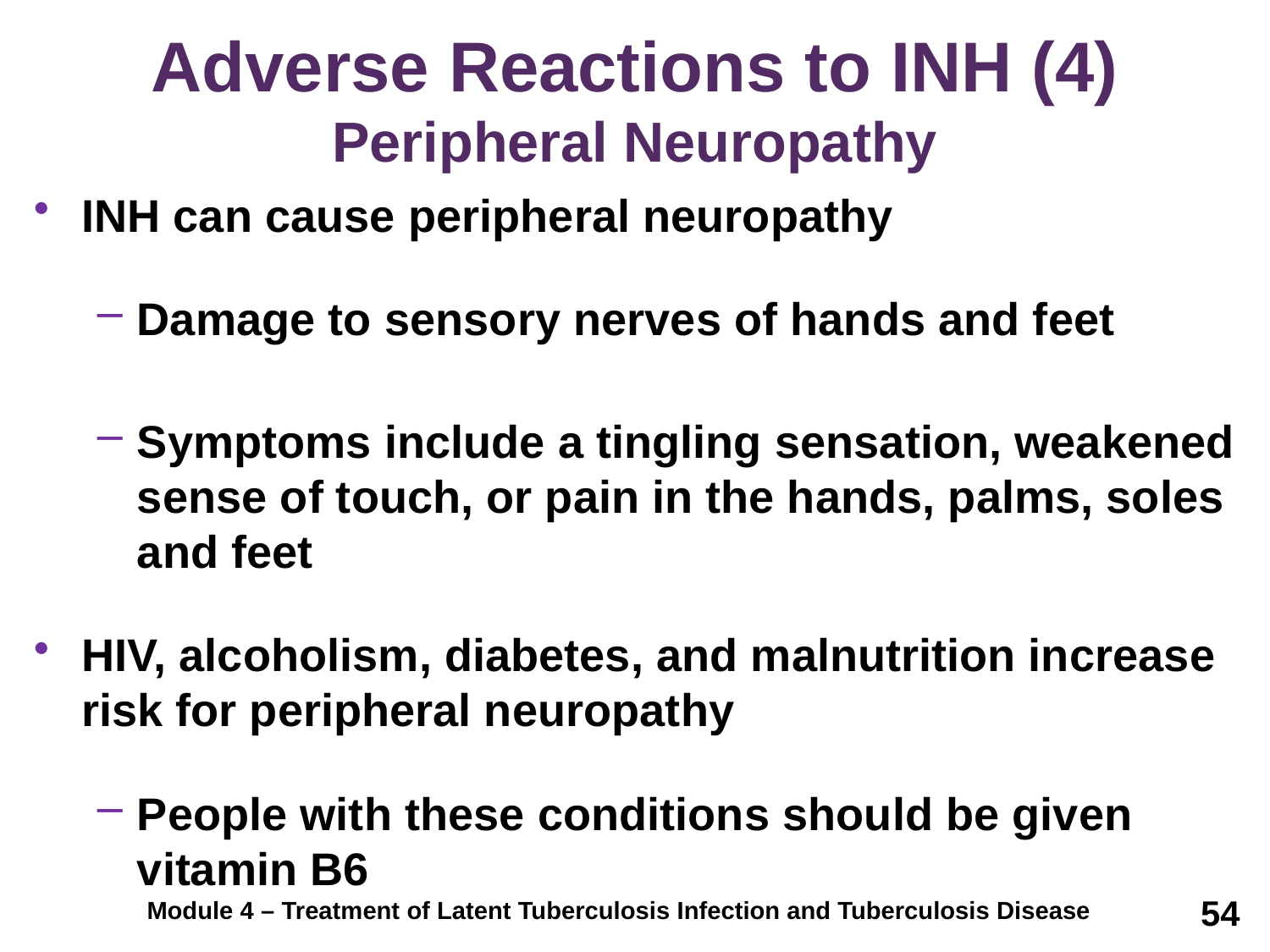

# Adverse Reactions to INH (4) Peripheral Neuropathy
INH can cause peripheral neuropathy

Damage to sensory nerves of hands and feet

Symptoms include a tingling sensation, weakened sense of touch, or pain in the hands, palms, soles and feet

HIV, alcoholism, diabetes, and malnutrition increase risk for peripheral neuropathy

People with these conditions should be given vitamin B6
54
Module 4 – Treatment of Latent Tuberculosis Infection and Tuberculosis Disease